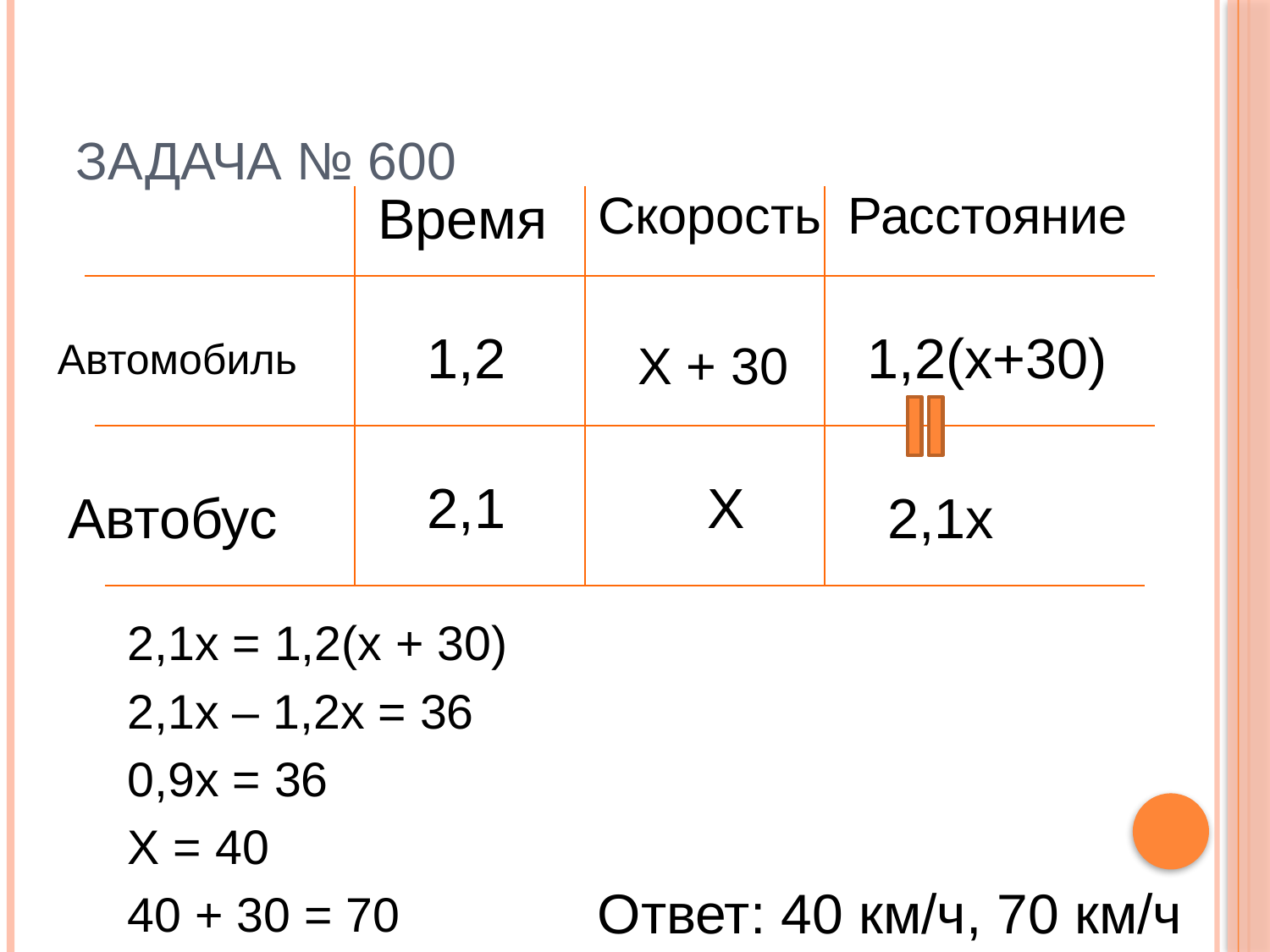

# Задача № 600
Время
Скорость
Расстояние
1,2
1,2(х+30)
Автомобиль
Х + 30

2,1
Х

Автобус
2,1х
2,1х = 1,2(х + 30)
2,1х – 1,2х = 36
0,9х = 36
Х = 40
40 + 30 = 70
Ответ: 40 км/ч, 70 км/ч